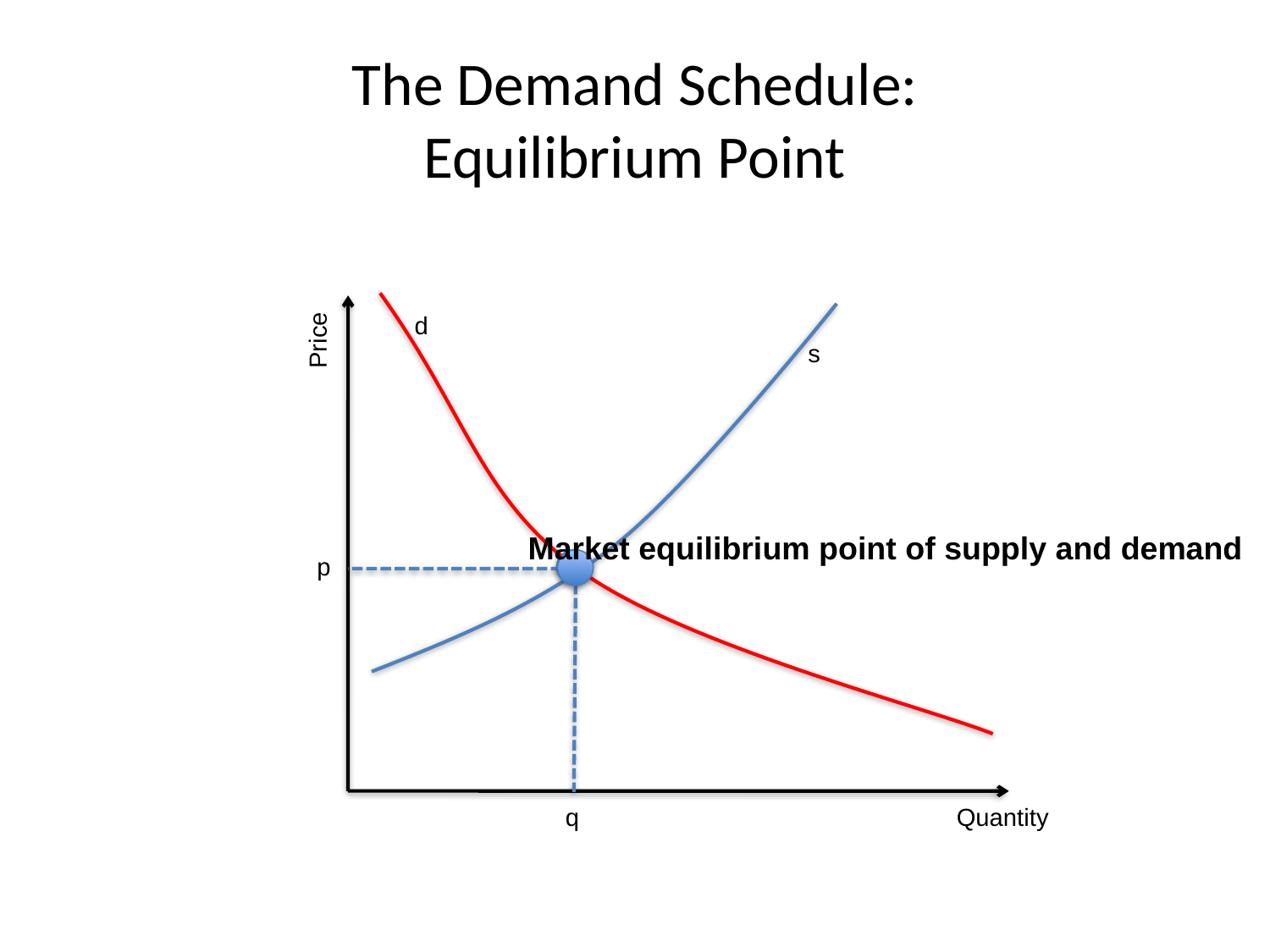

# The Demand Schedule: Equilibrium Point

d
Price
s
Market equilibrium point of supply and demand
p

q
Quantity